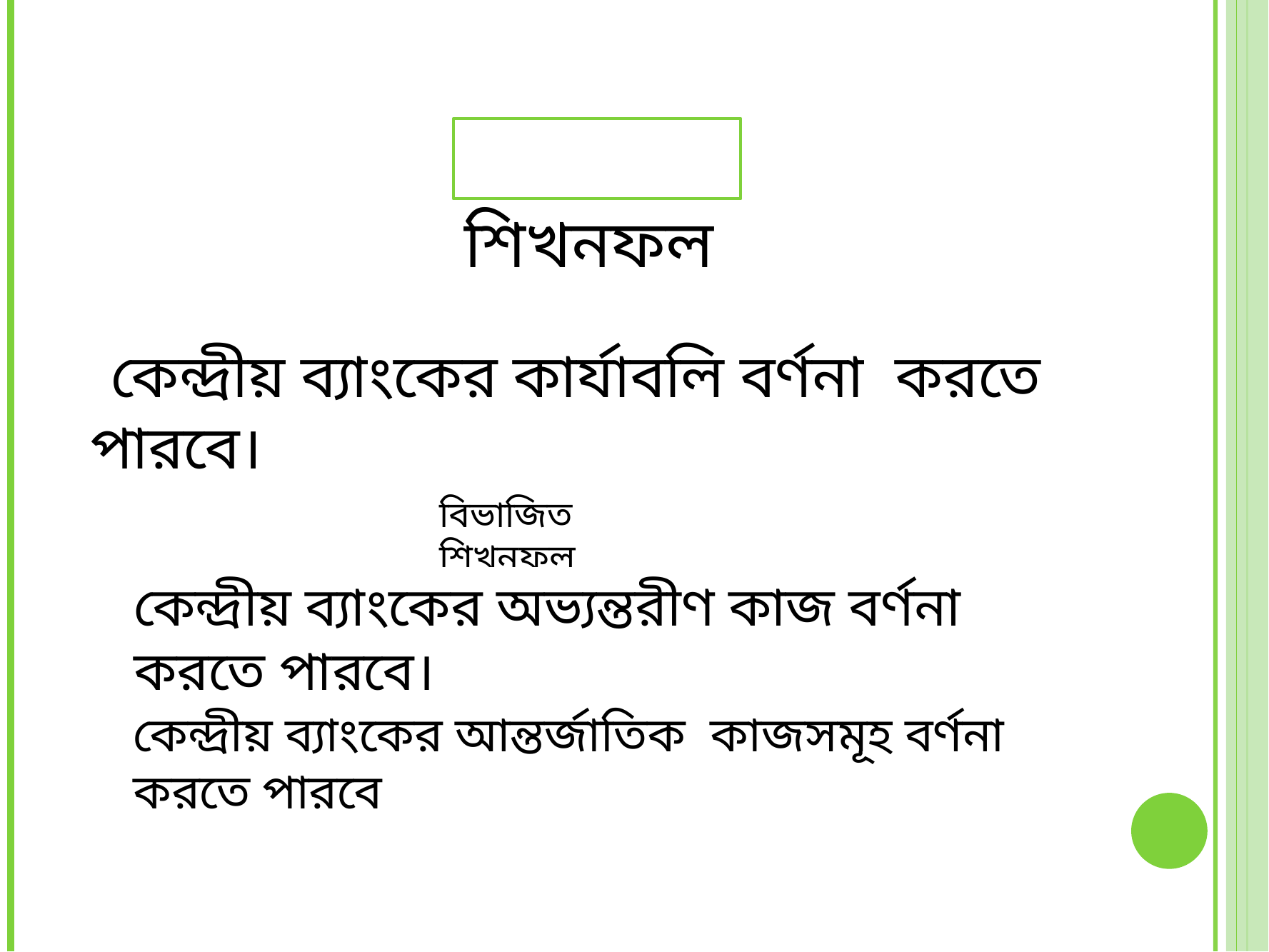

শিখনফল
   কেন্দ্রীয় ব্যাংকের কার্যাবলি বর্ণনা  করতে পারবে।
বিভাজিত শিখনফল
কেন্দ্রীয় ব্যাংকের অভ্যন্তরীণ কাজ বর্ণনা করতে পারবে।
কেন্দ্রীয় ব্যাংকের আন্তর্জাতিক  কাজসমূহ বর্ণনা করতে পারবে